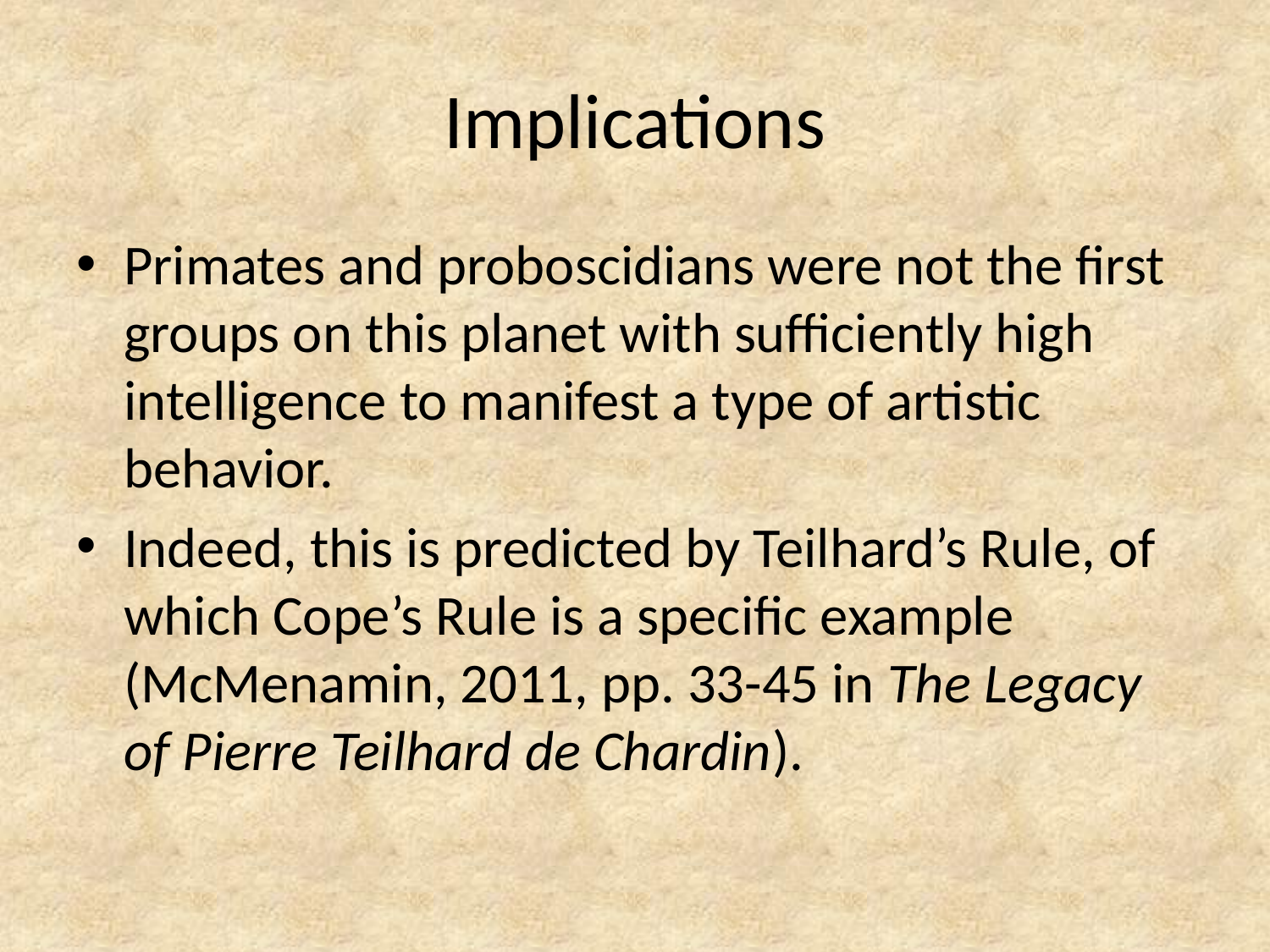

# Implications
Primates and proboscidians were not the first groups on this planet with sufficiently high intelligence to manifest a type of artistic behavior.
Indeed, this is predicted by Teilhard’s Rule, of which Cope’s Rule is a specific example (McMenamin, 2011, pp. 33-45 in The Legacy of Pierre Teilhard de Chardin).